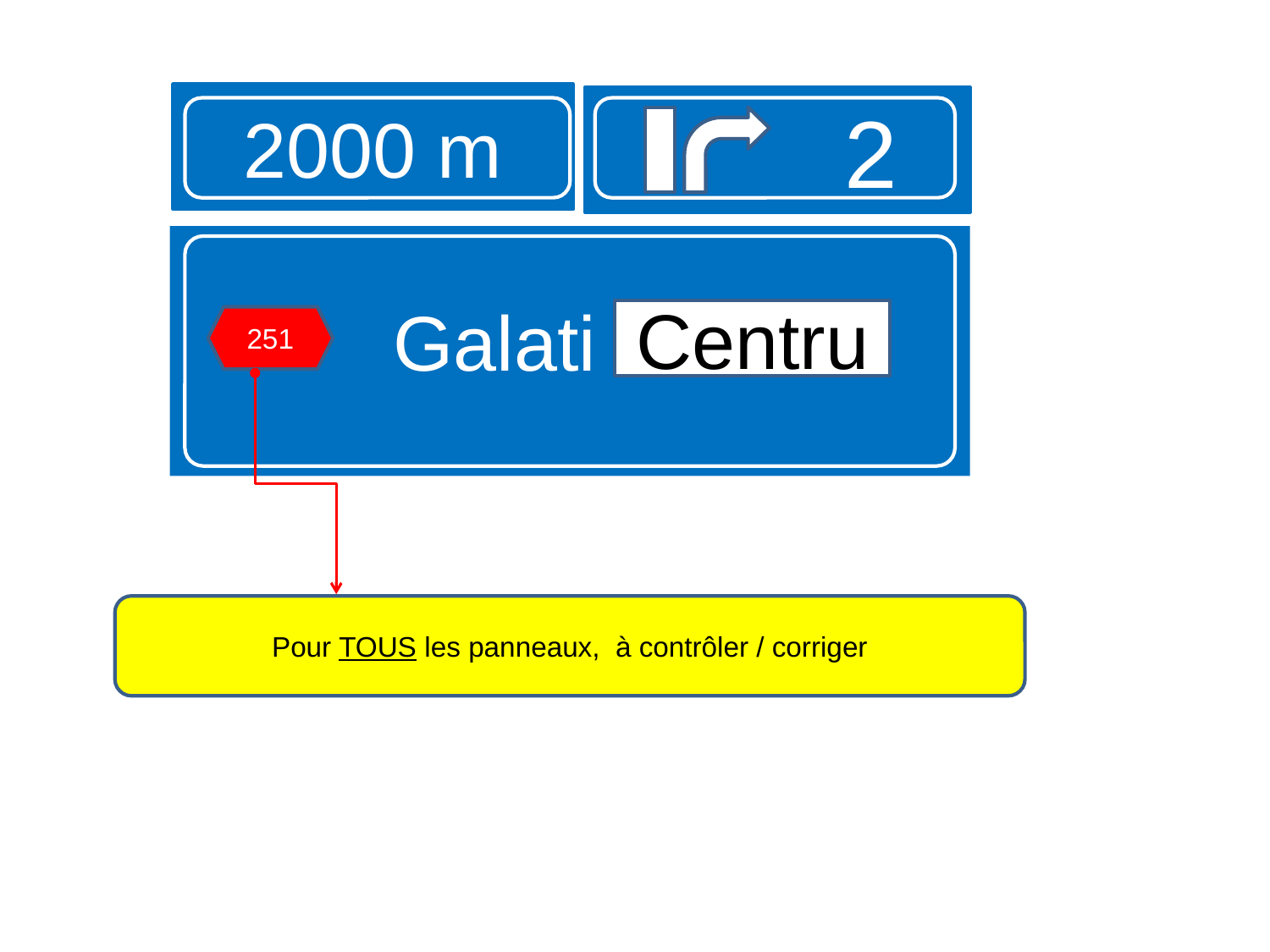

2000 m
2

Galati centru

Centru
251
Pour TOUS les panneaux,  à contrôler / corriger